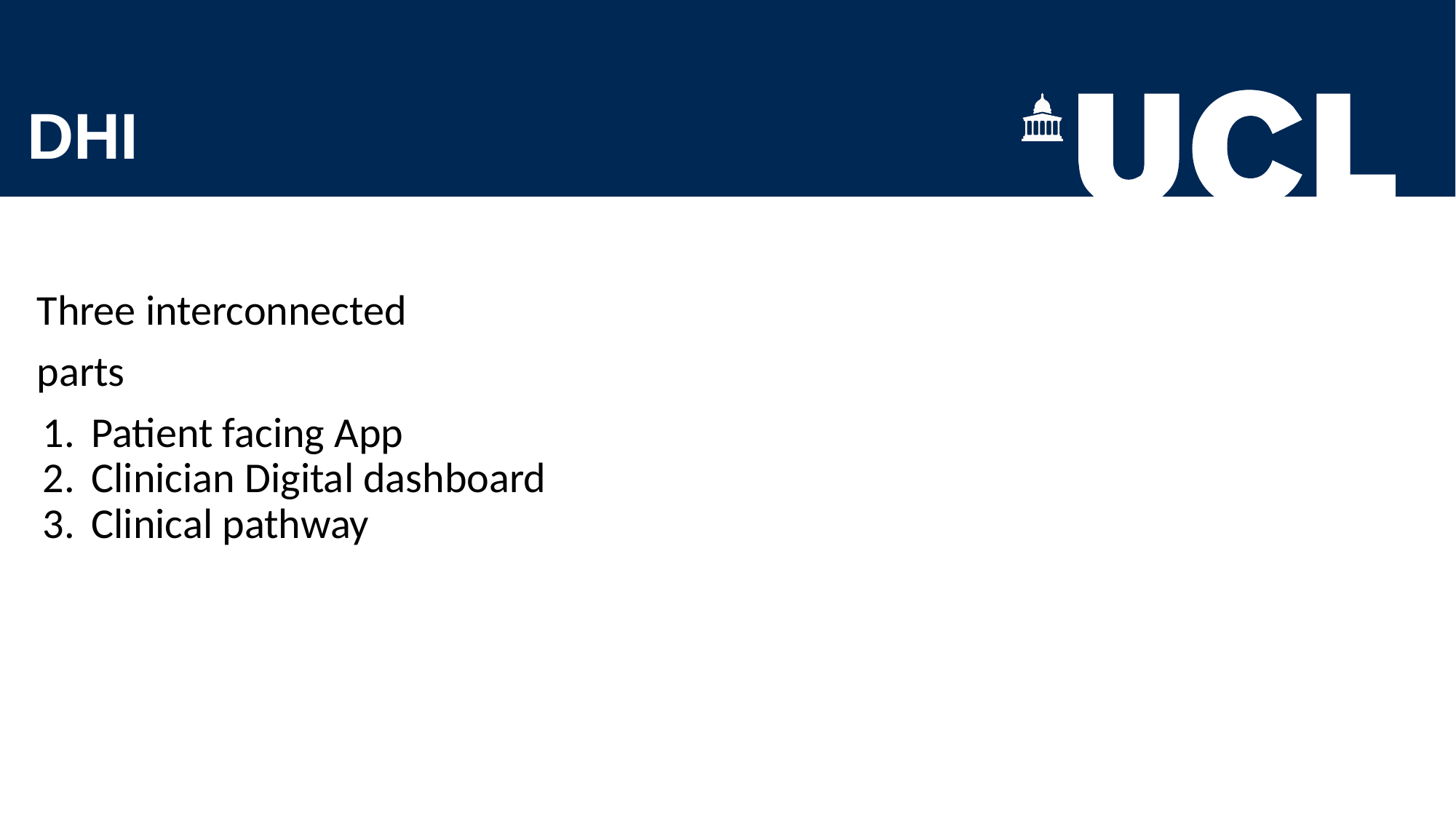

# DHI

Three interconnected
parts
Patient facing App
Clinician Digital dashboard
Clinical pathway